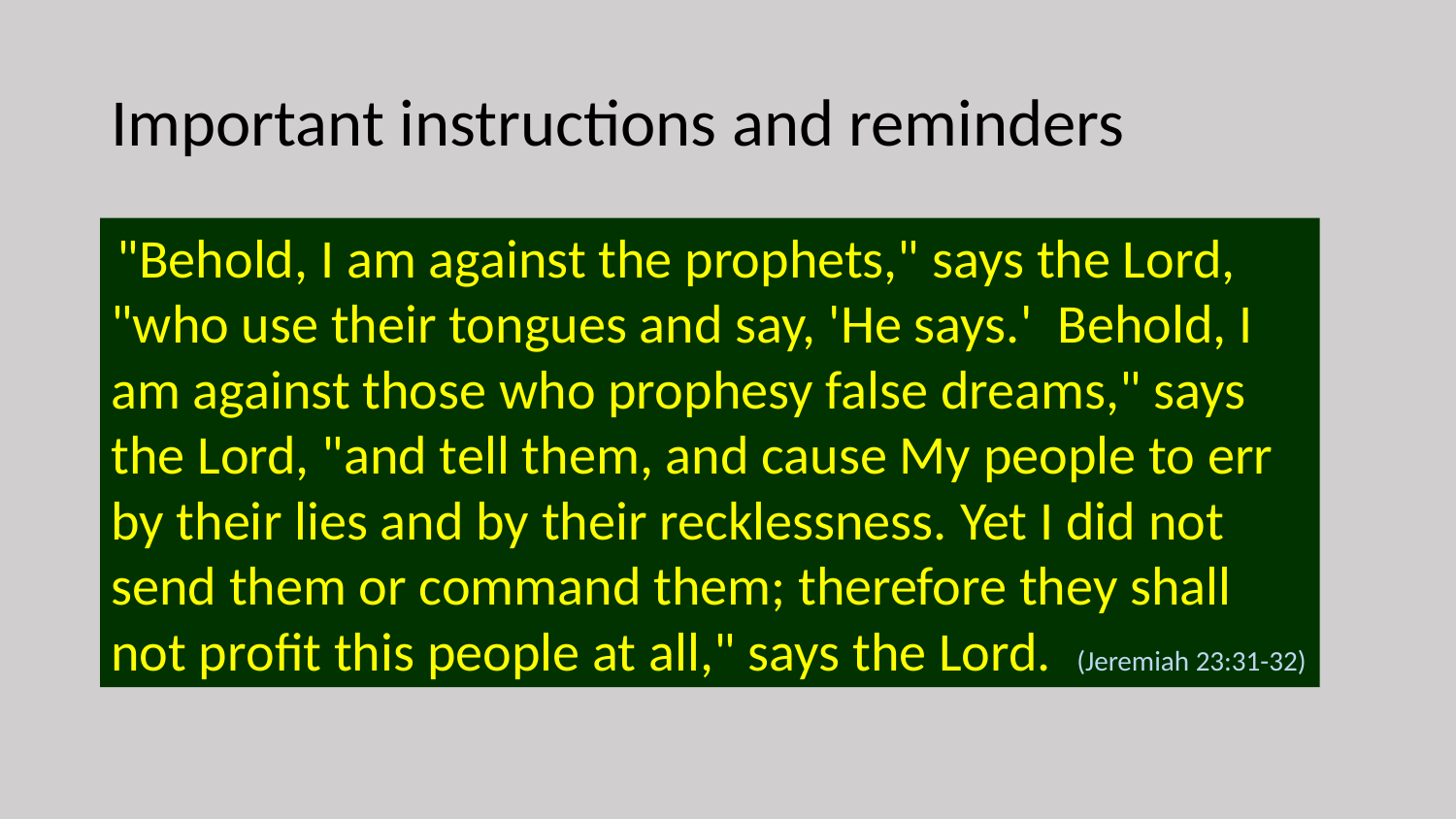

# Important instructions and reminders

 "Behold, I am against the prophets," says the Lord, "who use their tongues and say, 'He says.'  Behold, I am against those who prophesy false dreams," says the Lord, "and tell them, and cause My people to err by their lies and by their recklessness. Yet I did not send them or command them; therefore they shall not profit this people at all," says the Lord.  (Jeremiah 23:31-32)